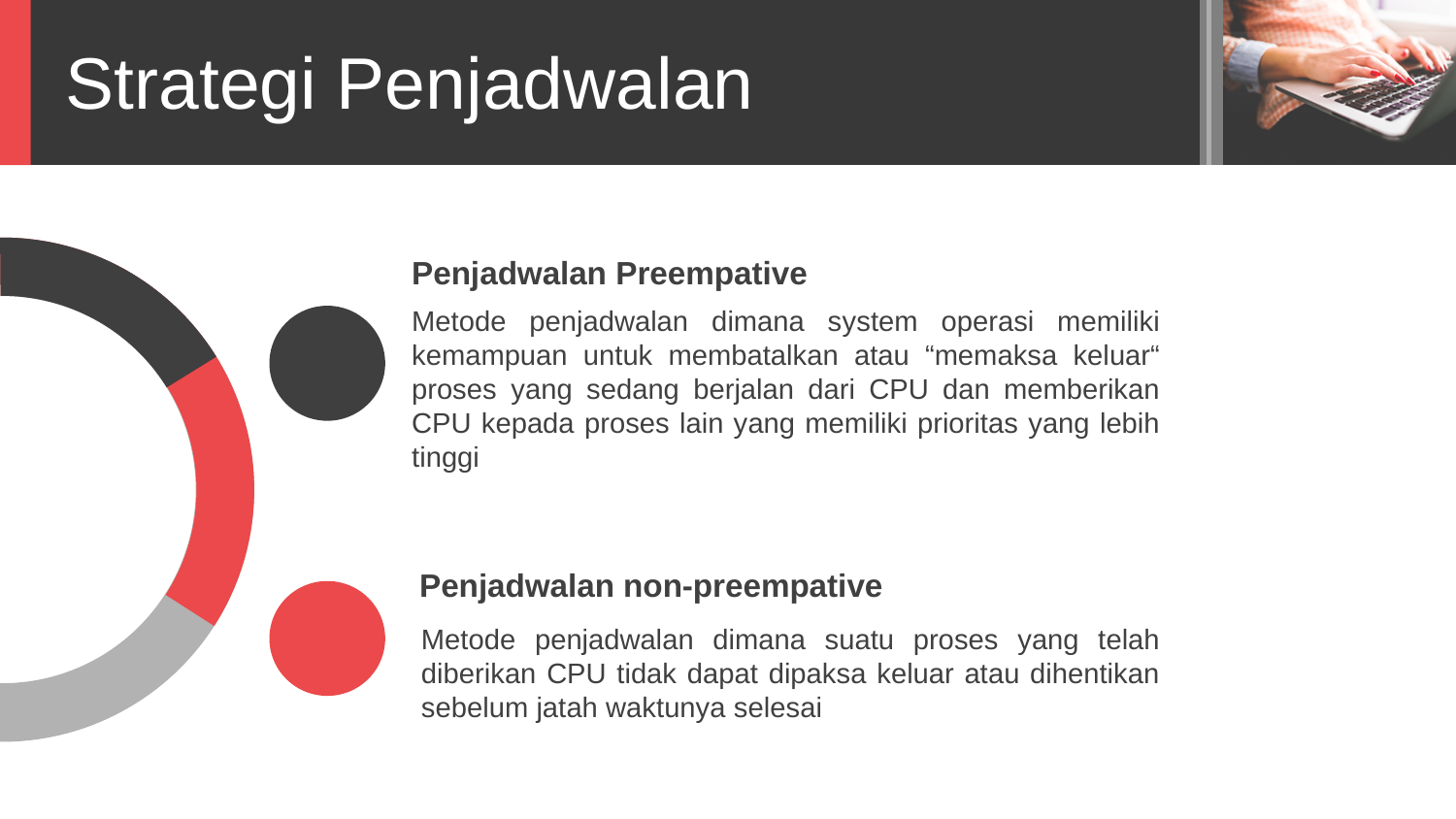

Strategi Penjadwalan

Penjadwalan Preempative
Metode penjadwalan dimana system operasi memiliki kemampuan untuk membatalkan atau “memaksa keluar“ proses yang sedang berjalan dari CPU dan memberikan CPU kepada proses lain yang memiliki prioritas yang lebih tinggi

Penjadwalan non-preempative
Metode penjadwalan dimana suatu proses yang telah diberikan CPU tidak dapat dipaksa keluar atau dihentikan sebelum jatah waktunya selesai